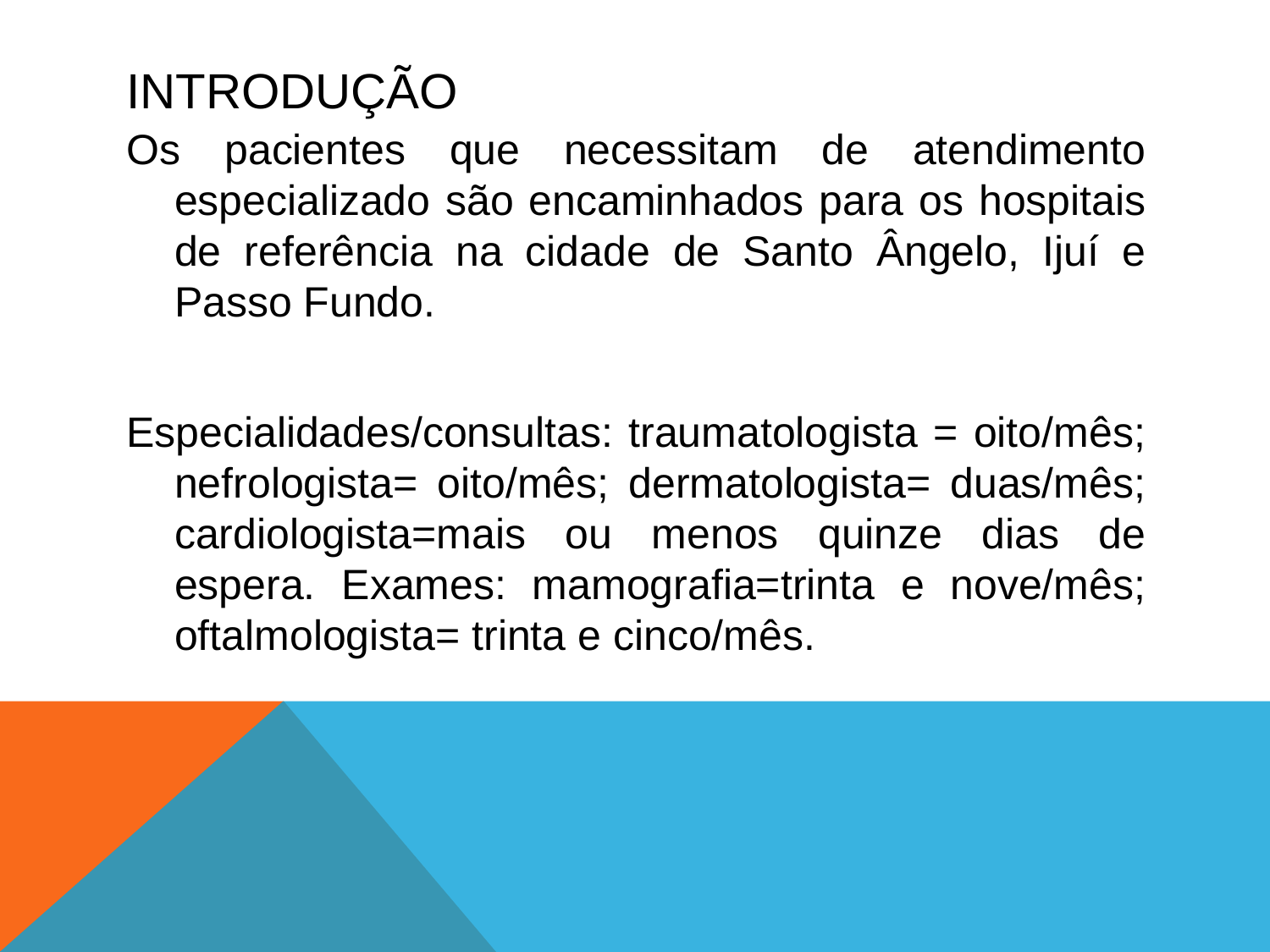

# introdução
Os pacientes que necessitam de atendimento especializado são encaminhados para os hospitais de referência na cidade de Santo Ângelo, Ijuí e Passo Fundo.

Especialidades/consultas: traumatologista = oito/mês; nefrologista= oito/mês; dermatologista= duas/mês; cardiologista=mais ou menos quinze dias de espera. Exames: mamografia=trinta e nove/mês; oftalmologista= trinta e cinco/mês.